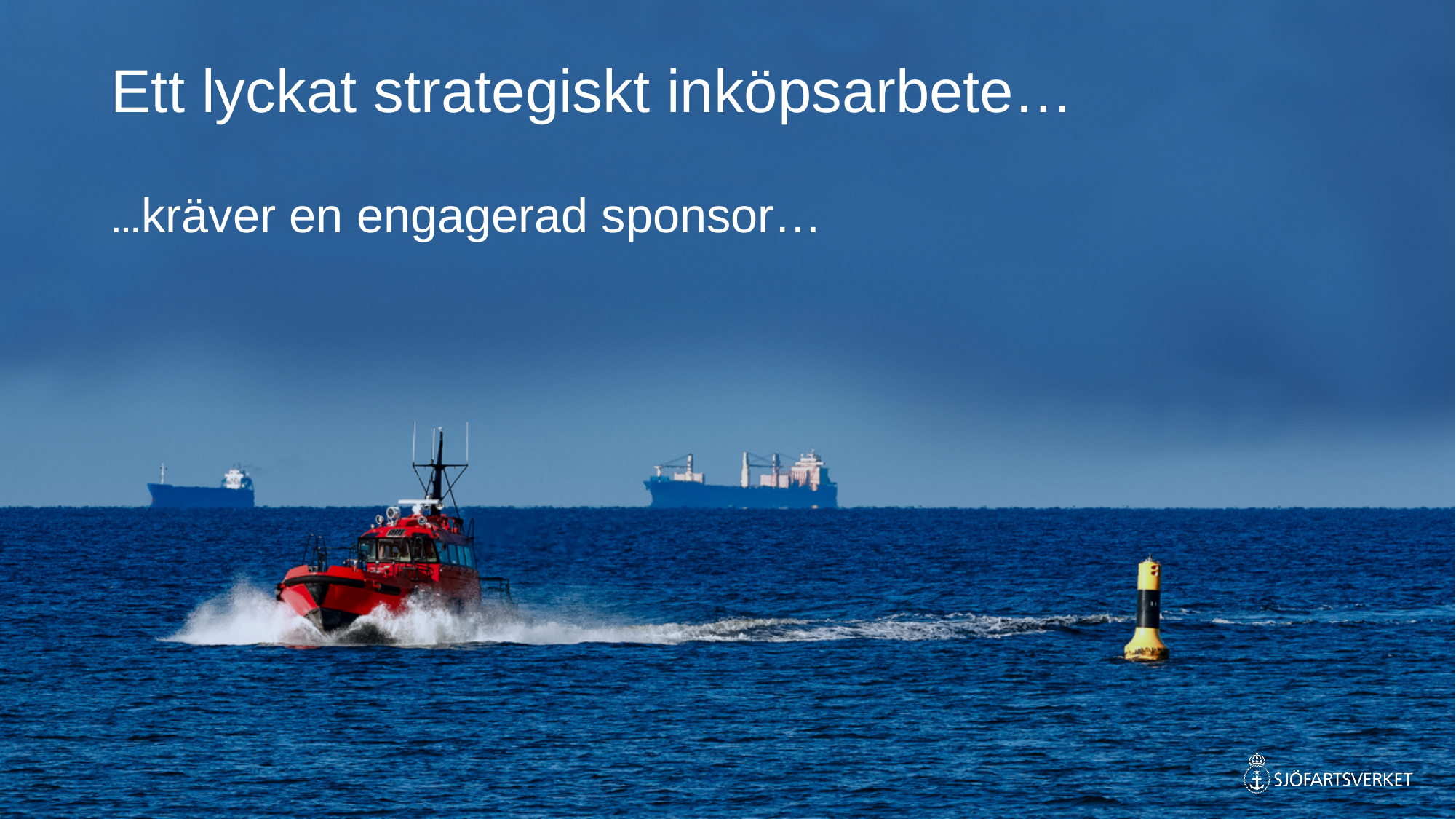

# Ett lyckat strategiskt inköpsarbete…
…kräver en engagerad sponsor…